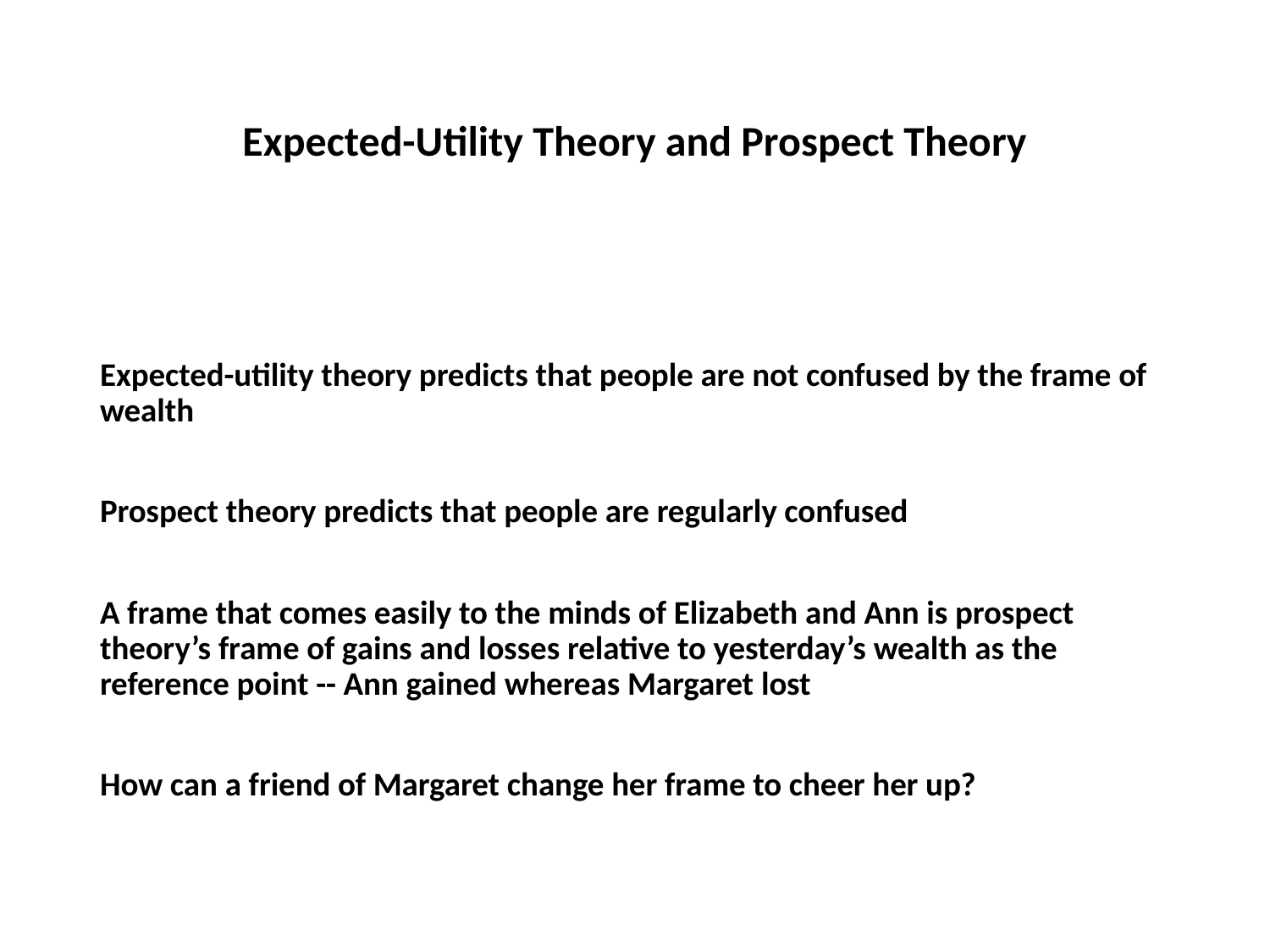

# Expected-Utility Theory and Prospect Theory

Expected-utility theory predicts that people are not confused by the frame of wealth

Prospect theory predicts that people are regularly confused

A frame that comes easily to the minds of Elizabeth and Ann is prospect theory’s frame of gains and losses relative to yesterday’s wealth as the reference point -- Ann gained whereas Margaret lost

How can a friend of Margaret change her frame to cheer her up?